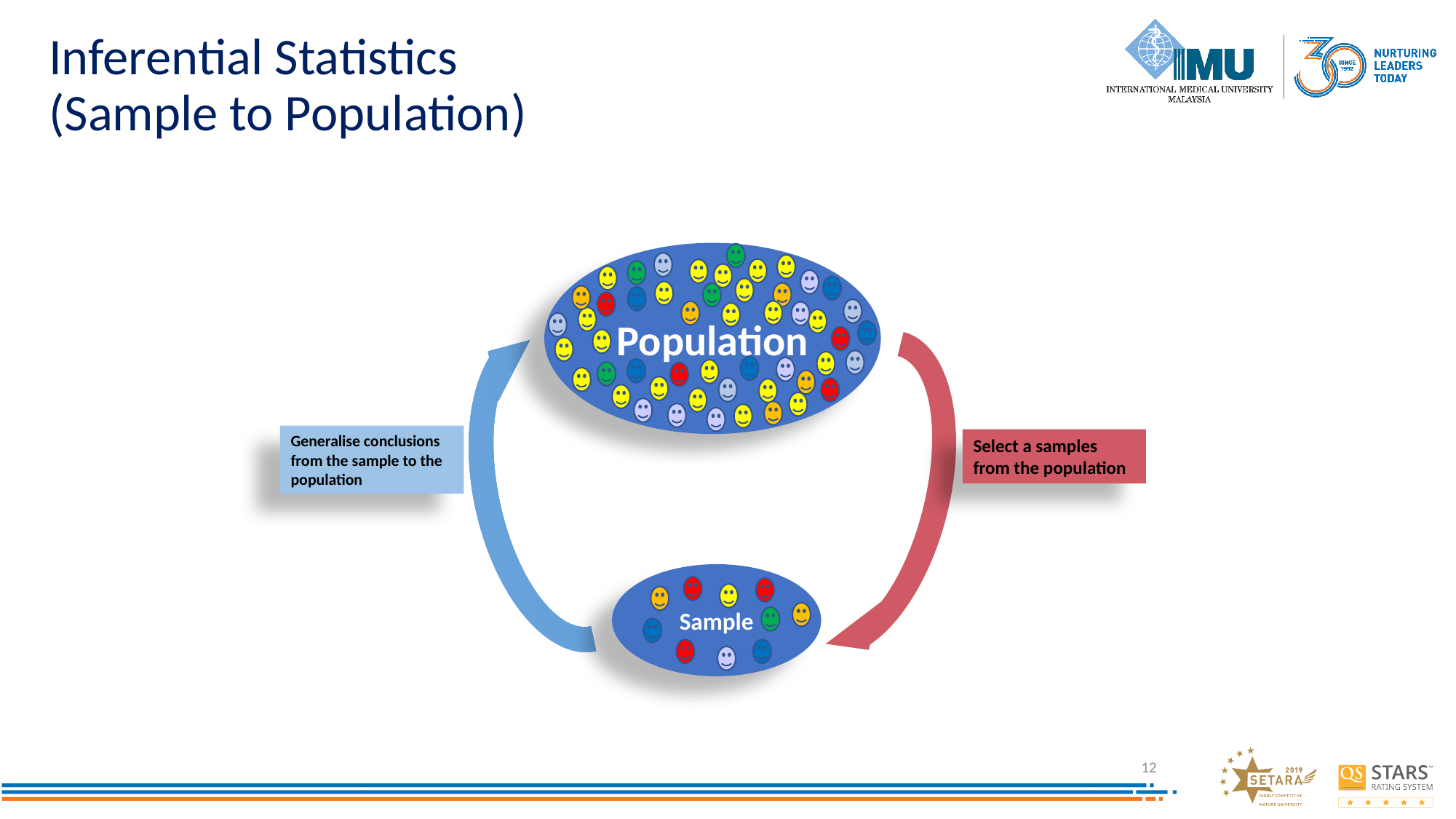

# Inferential Statistics (Sample to Population)
Population

Generalise conclusions from the sample to the population
Select a samples from the population
Sample

12